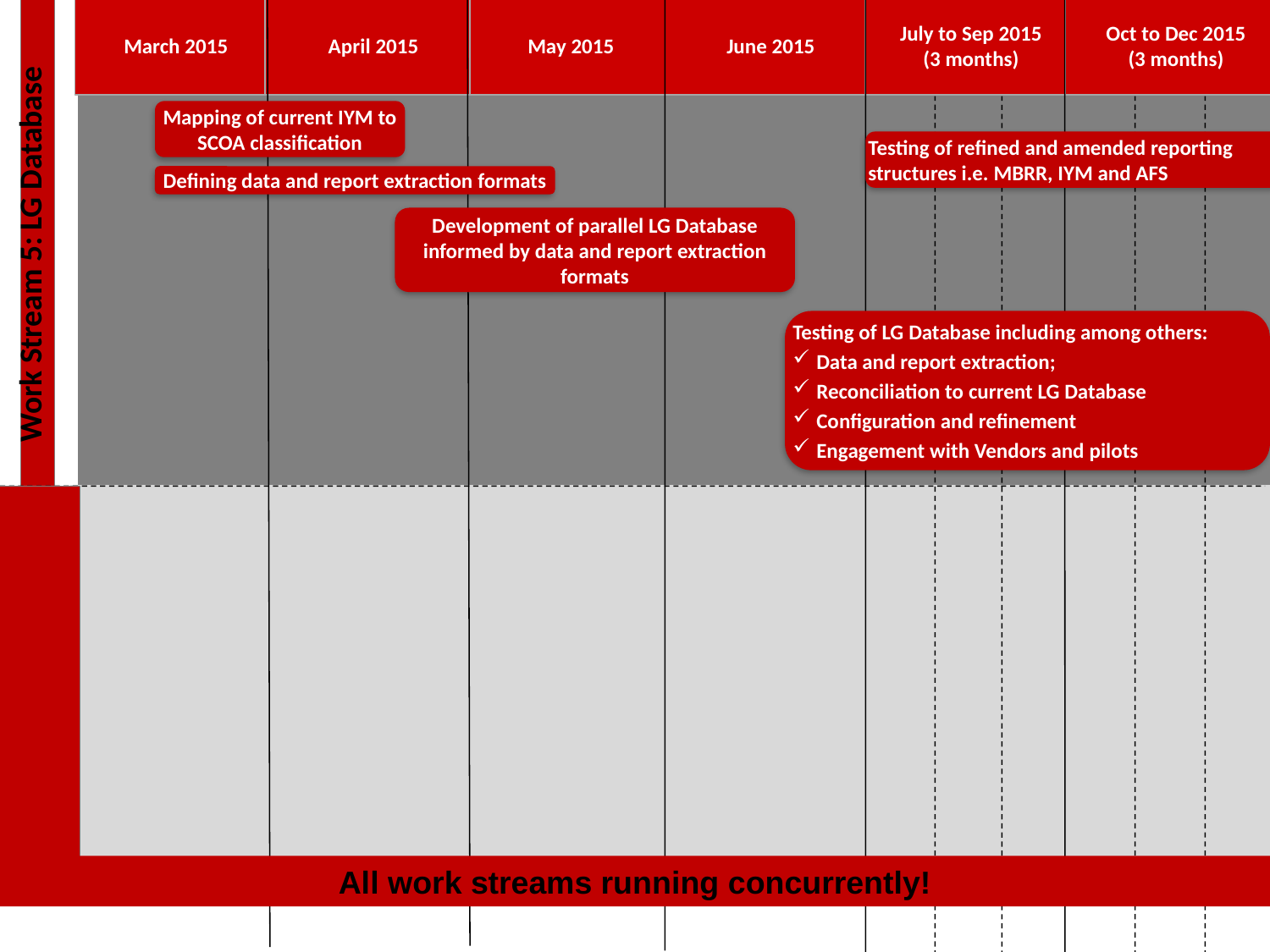

April 2015
May 2015
June 2015
July to Sep 2015
(3 months)
Oct to Dec 2015
(3 months)
March 2015

Mapping of current IYM to SCOA classification
Testing of refined and amended reporting structures i.e. MBRR, IYM and AFS
Defining data and report extraction formats
Work Stream 5: LG Database
Development of parallel LG Database informed by data and report extraction formats
Testing of LG Database including among others:
Data and report extraction;
Reconciliation to current LG Database
Configuration and refinement
Engagement with Vendors and pilots

All work streams running concurrently!